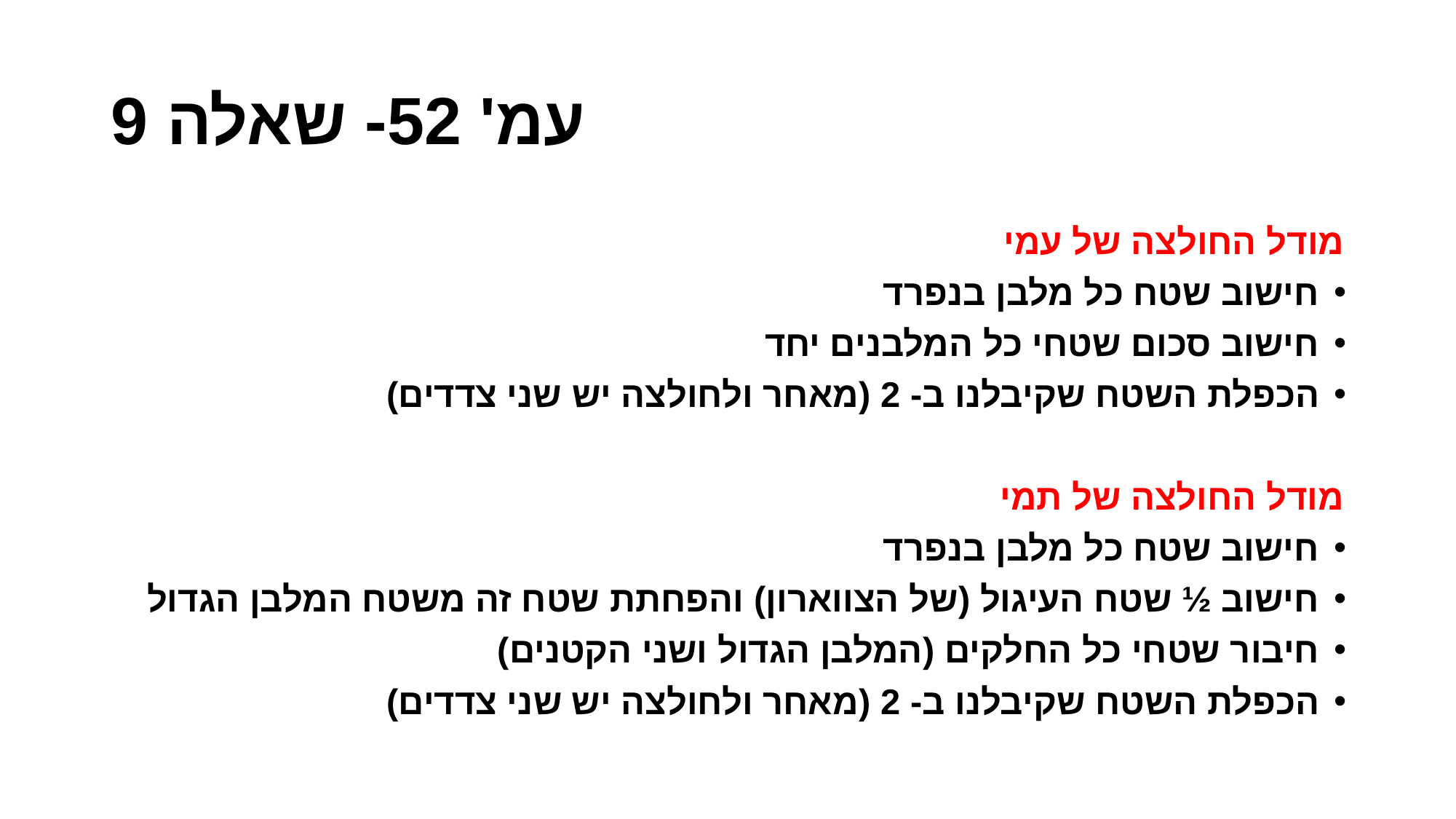

# עמ' 52- שאלה 9
מודל החולצה של עמי
חישוב שטח כל מלבן בנפרד
חישוב סכום שטחי כל המלבנים יחד
הכפלת השטח שקיבלנו ב- 2 (מאחר ולחולצה יש שני צדדים)

מודל החולצה של תמי
חישוב שטח כל מלבן בנפרד
חישוב ½ שטח העיגול (של הצווארון) והפחתת שטח זה משטח המלבן הגדול
חיבור שטחי כל החלקים (המלבן הגדול ושני הקטנים)
הכפלת השטח שקיבלנו ב- 2 (מאחר ולחולצה יש שני צדדים)